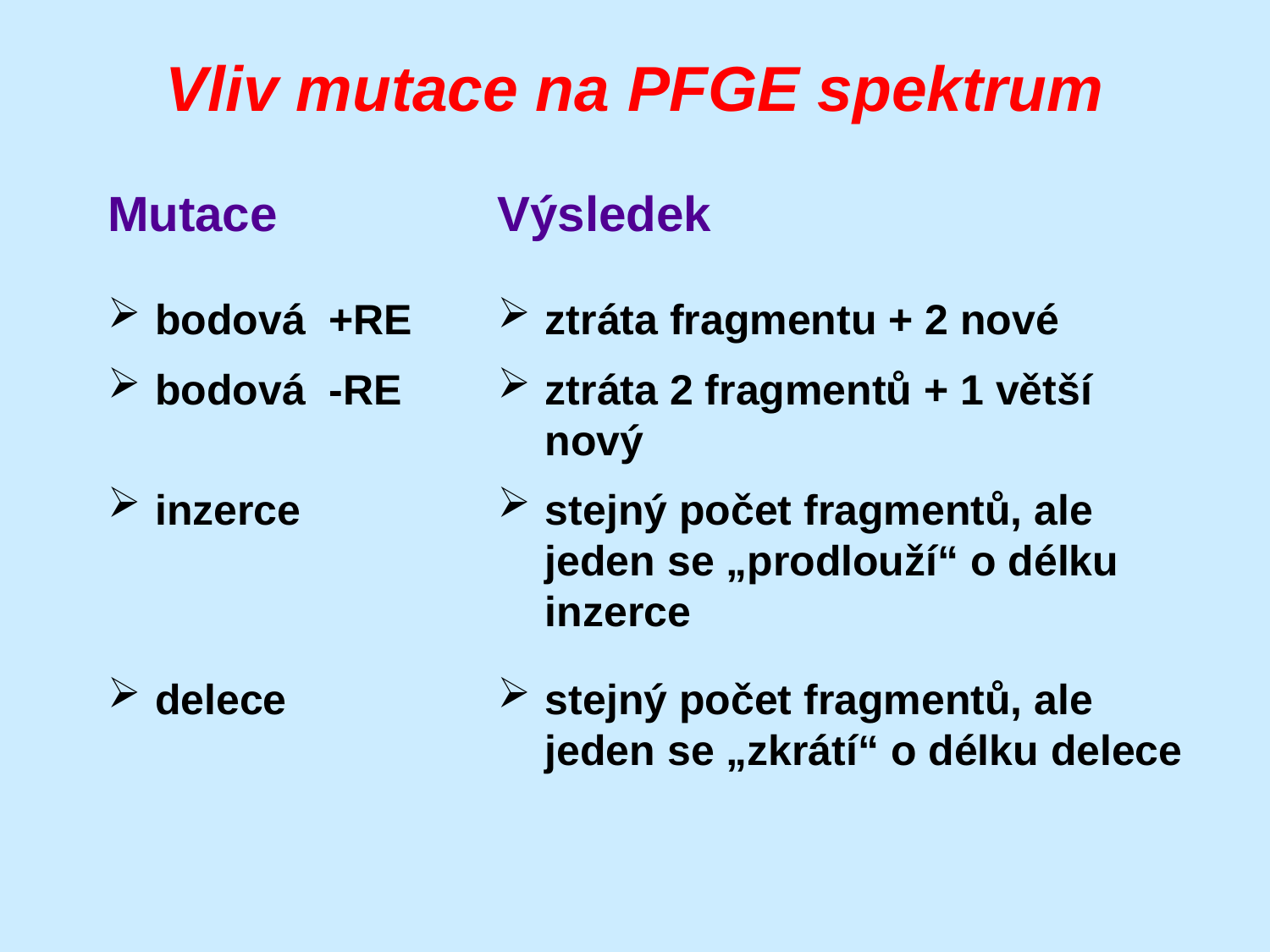

# Vliv mutace na PFGE spektrum
Mutace
Výsledek
bodová  +RE
ztráta fragmentu + 2 nové
bodová  -RE

ztráta 2 fragmentů + 1 větší nový
inzerce
stejný počet fragmentů, ale jeden se „prodlouží“ o délku inzerce
delece
stejný počet fragmentů, ale jeden se „zkrátí“ o délku delece